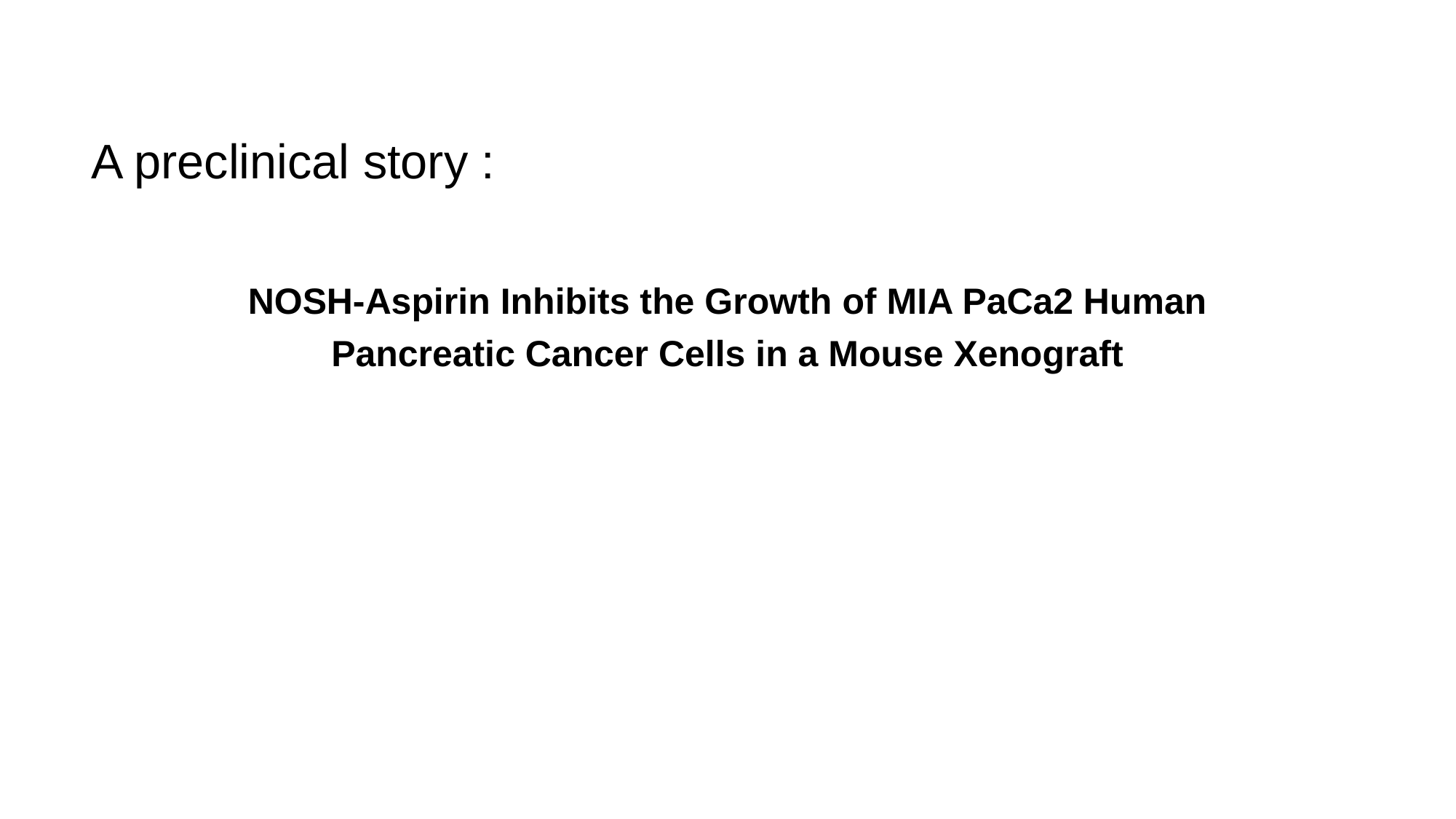

A preclinical story :
NOSH-Aspirin Inhibits the Growth of MIA PaCa2 Human Pancreatic Cancer Cells in a Mouse Xenograft